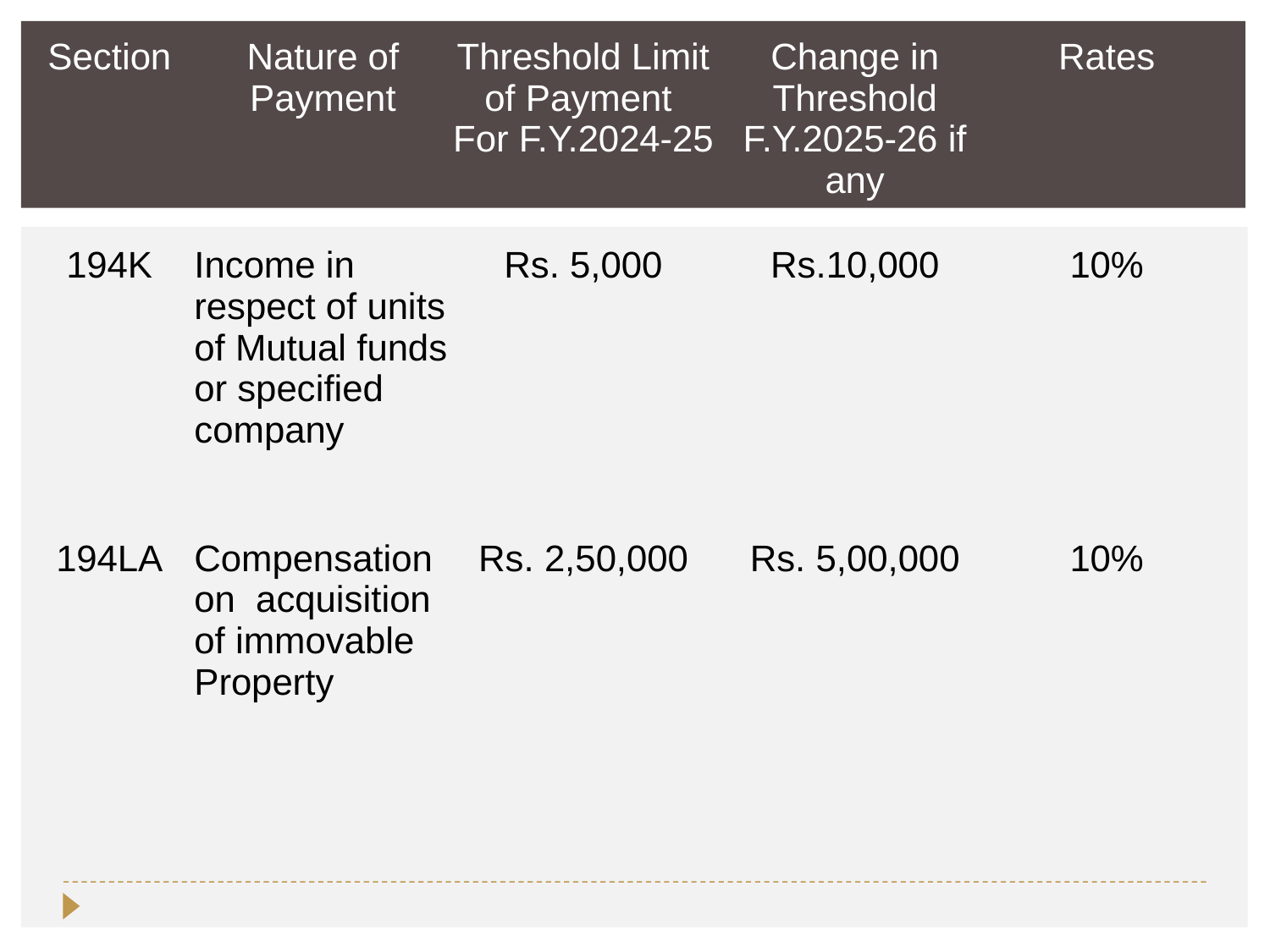

| Section | Nature of Payment | Threshold Limit of Payment For F.Y.2024-25 | Change in Threshold F.Y.2025-26 if any | Rates |
| --- | --- | --- | --- | --- |
| 194K | Income in respect of units of Mutual funds or specified company | Rs. 5,000 | Rs.10,000 | 10% |
| 194LA | Compensation on  acquisition of immovable Property | Rs. 2,50,000 | Rs. 5,00,000 | 10% |